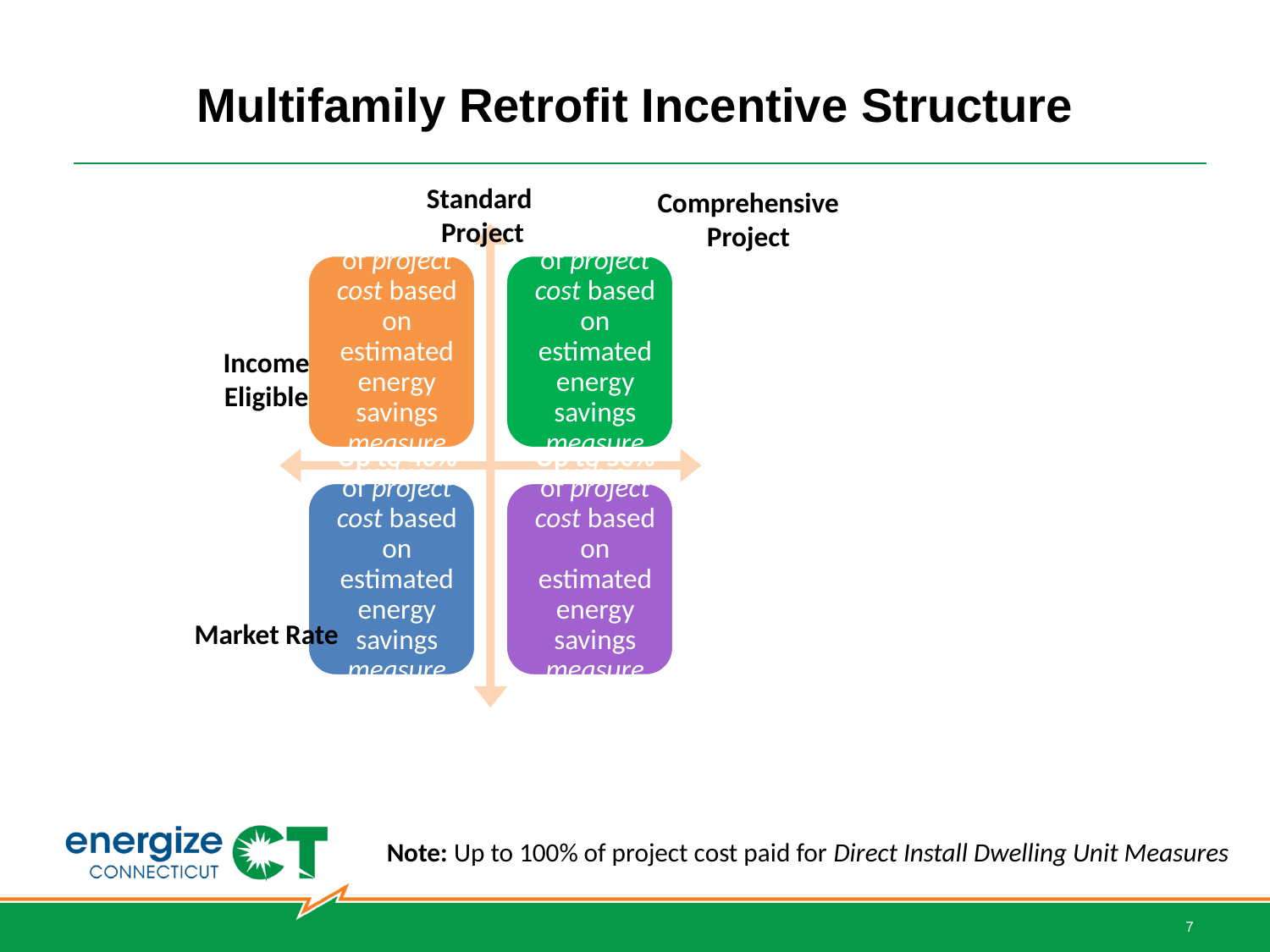

# Multifamily Retrofit Incentive Structure
Standard
Project
Comprehensive Project
Up to 75% of project cost based on estimated energy savings measure value
Up to 80% of project cost based on estimated energy savings measure value
Up to 40% of project cost based on estimated energy savings measure value
Up to 50% of project cost based on estimated energy savings measure value
Income Eligible
Market Rate
Note: Up to 100% of project cost paid for Direct Install Dwelling Unit Measures
7